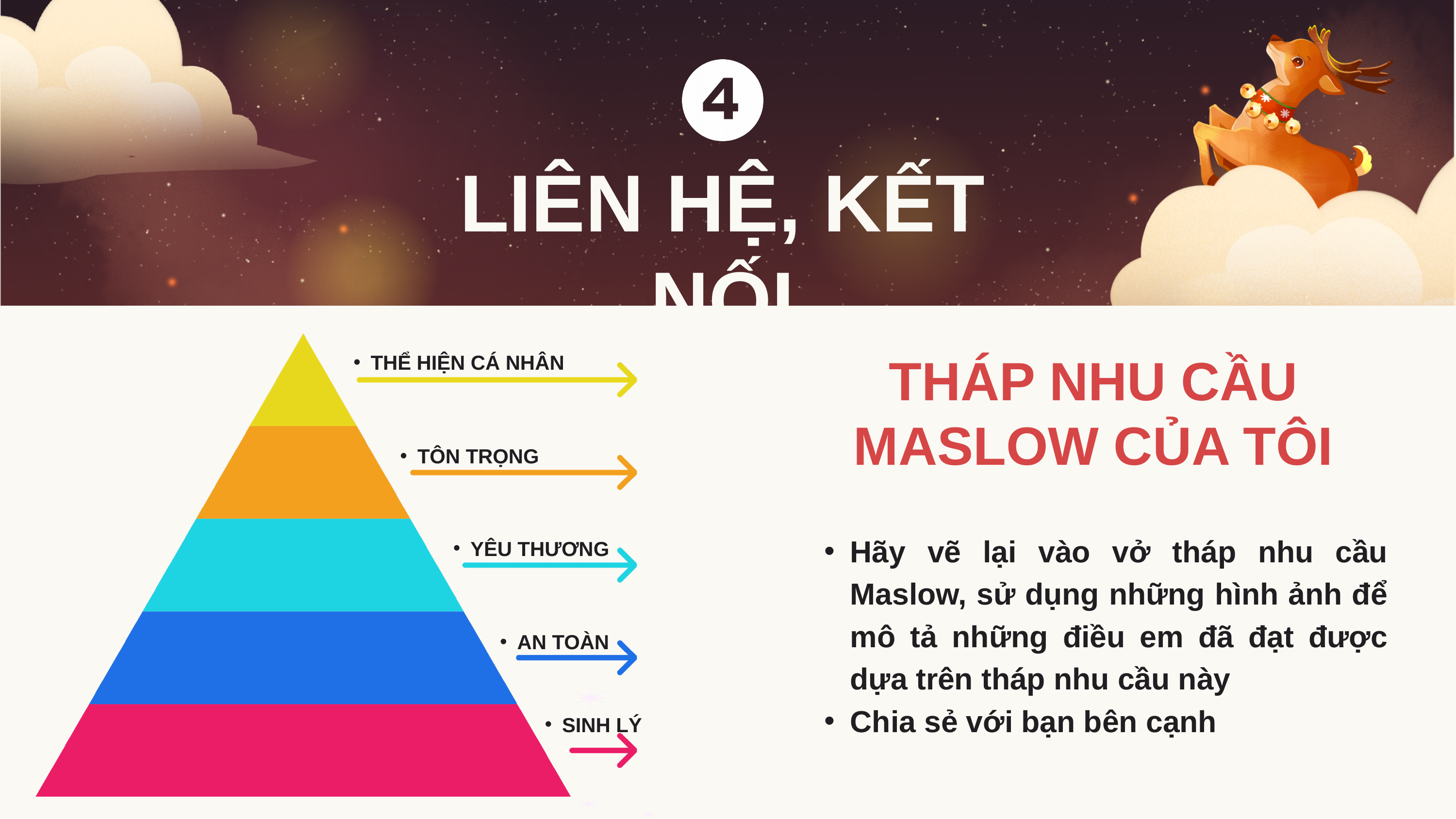

LIÊN HỆ, KẾT NỐI

THỂ HIỆN CÁ NHÂN
THÁP NHU CẦU MASLOW CỦA TÔI
TÔN TRỌNG
YÊU THƯƠNG
Hãy vẽ lại vào vở tháp nhu cầu Maslow, sử dụng những hình ảnh để mô tả những điều em đã đạt được dựa trên tháp nhu cầu này
Chia sẻ với bạn bên cạnh

AN TOÀN
SINH LÝ